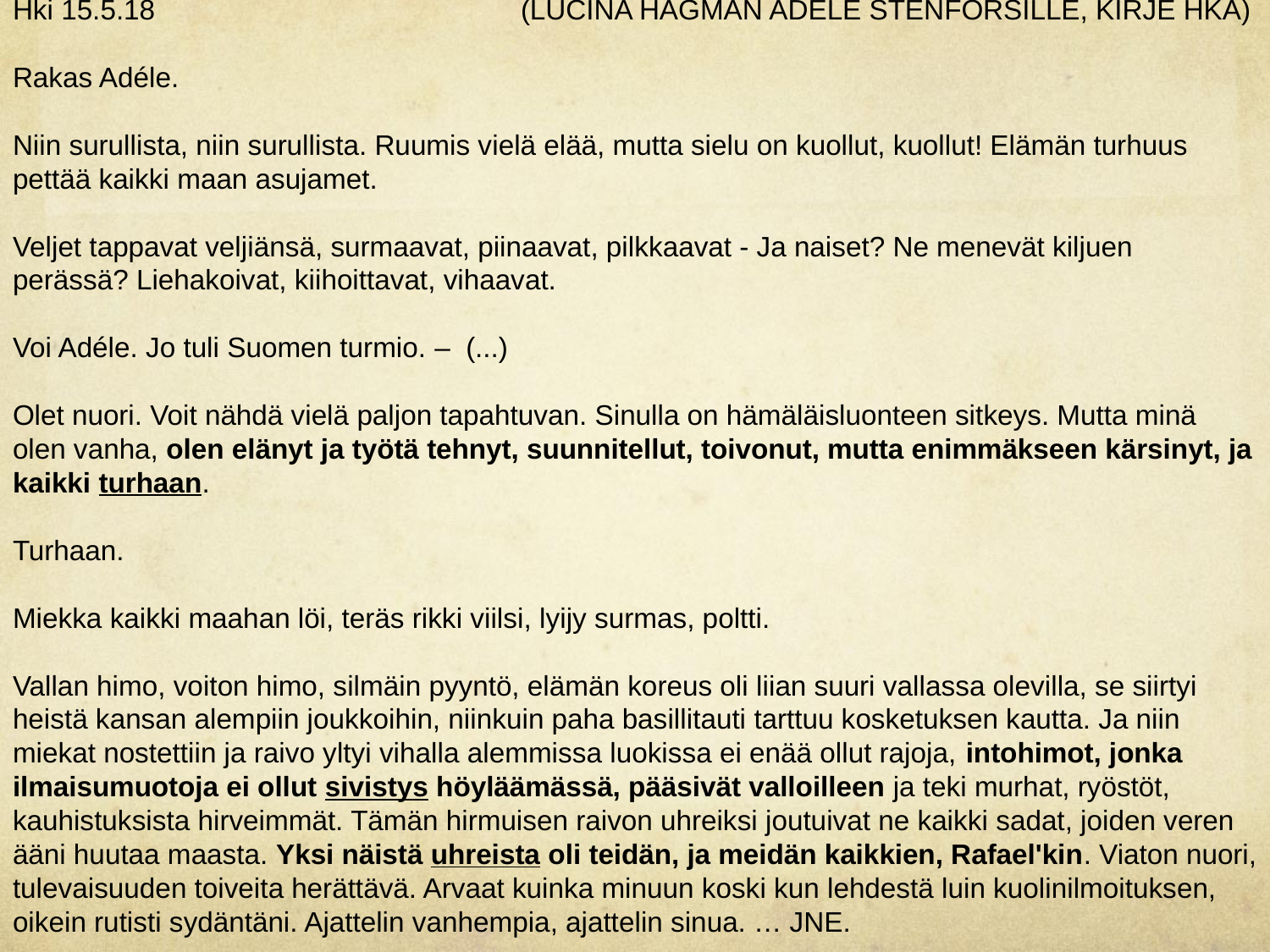

Hki 15.5.18 			(LUCINA HAGMAN ADÈLE STENFORSILLE, KIRJE HKA)

Rakas Adéle.

Niin surullista, niin surullista. Ruumis vielä elää, mutta sielu on kuollut, kuollut! Elämän turhuus pettää kaikki maan asujamet.

Veljet tappavat veljiänsä, surmaavat, piinaavat, pilkkaavat - Ja naiset? Ne menevät kiljuen perässä? Liehakoivat, kiihoittavat, vihaavat.

Voi Adéle. Jo tuli Suomen turmio. –  (...)

Olet nuori. Voit nähdä vielä paljon tapahtuvan. Sinulla on hämäläisluonteen sitkeys. Mutta minä olen vanha, olen elänyt ja työtä tehnyt, suunnitellut, toivonut, mutta enimmäkseen kärsinyt, ja kaikki turhaan.

Turhaan.

Miekka kaikki maahan löi, teräs rikki viilsi, lyijy surmas, poltti.

Vallan himo, voiton himo, silmäin pyyntö, elämän koreus oli liian suuri vallassa olevilla, se siirtyi heistä kansan alempiin joukkoihin, niinkuin paha basillitauti tarttuu kosketuksen kautta. Ja niin miekat nostettiin ja raivo yltyi vihalla alemmissa luokissa ei enää ollut rajoja, intohimot, jonka ilmaisumuotoja ei ollut sivistys höyläämässä, pääsivät valloilleen ja teki murhat, ryöstöt, kauhistuksista hirveimmät. Tämän hirmuisen raivon uhreiksi joutuivat ne kaikki sadat, joiden veren ääni huutaa maasta. Yksi näistä uhreista oli teidän, ja meidän kaikkien, Rafael'kin. Viaton nuori, tulevaisuuden toiveita herättävä. Arvaat kuinka minuun koski kun lehdestä luin kuolinilmoituksen, oikein rutisti sydäntäni. Ajattelin vanhempia, ajattelin sinua. … JNE.

(STENFORS VILLE RAFAEL s. 1899  MURHATTIIN 3.2.1918 URJALASSA)